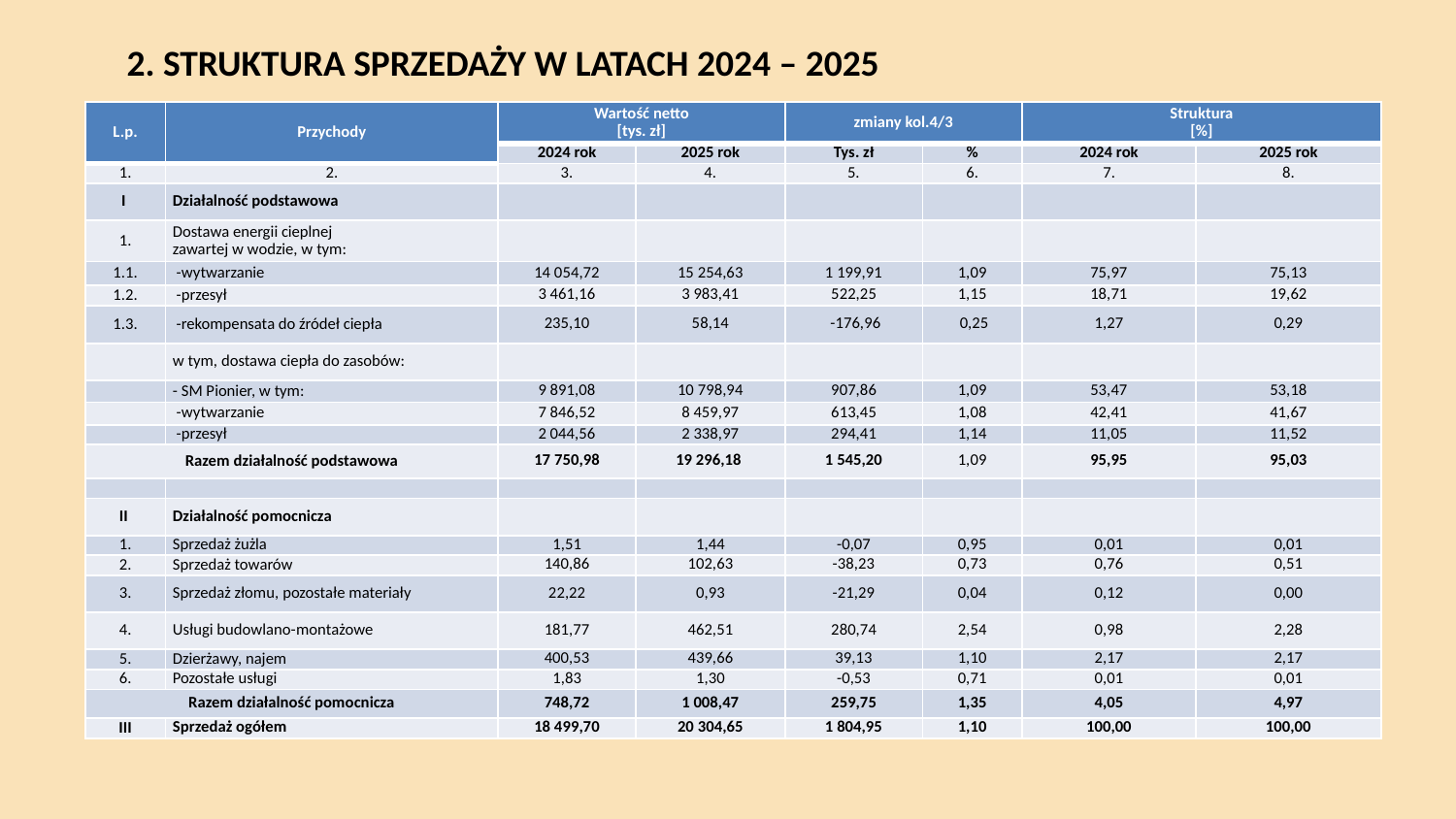

# 2. Struktura sprzedaży w latach 2024 – 2025
| L.p. | Przychody | Wartość netto [tys. zł] |  | zmiany kol.4/3 |  | Struktura [%] |  |
| --- | --- | --- | --- | --- | --- | --- | --- |
|  |  | 2024 rok | 2025 rok | Tys. zł | % | 2024 rok | 2025 rok |
| 1. | 2. | 3. | 4. | 5. | 6. | 7. | 8. |
| I | Działalność podstawowa |  |  |  |  |  |  |
| 1. | Dostawa energii cieplnej zawartej w wodzie, w tym: |  |  |  |  |  |  |
| 1.1. | -wytwarzanie | 14 054,72 | 15 254,63 | 1 199,91 | 1,09 | 75,97 | 75,13 |
| 1.2. | -przesył | 3 461,16 | 3 983,41 | 522,25 | 1,15 | 18,71 | 19,62 |
| 1.3. | -rekompensata do źródeł ciepła | 235,10 | 58,14 | -176,96 | 0,25 | 1,27 | 0,29 |
|  | w tym, dostawa ciepła do zasobów: |  |  |  |  |  |  |
|  | - SM Pionier, w tym: | 9 891,08 | 10 798,94 | 907,86 | 1,09 | 53,47 | 53,18 |
|  | -wytwarzanie | 7 846,52 | 8 459,97 | 613,45 | 1,08 | 42,41 | 41,67 |
|  | -przesył | 2 044,56 | 2 338,97 | 294,41 | 1,14 | 11,05 | 11,52 |
| Razem działalność podstawowa |  | 17 750,98 | 19 296,18 | 1 545,20 | 1,09 | 95,95 | 95,03 |
|  |  |  |  |  |  |  |  |
| II | Działalność pomocnicza |  |  |  |  |  |  |
| 1. | Sprzedaż żużla | 1,51 | 1,44 | -0,07 | 0,95 | 0,01 | 0,01 |
| 2. | Sprzedaż towarów | 140,86 | 102,63 | -38,23 | 0,73 | 0,76 | 0,51 |
| 3. | Sprzedaż złomu, pozostałe materiały | 22,22 | 0,93 | -21,29 | 0,04 | 0,12 | 0,00 |
| 4. | Usługi budowlano-montażowe | 181,77 | 462,51 | 280,74 | 2,54 | 0,98 | 2,28 |
| 5. | Dzierżawy, najem | 400,53 | 439,66 | 39,13 | 1,10 | 2,17 | 2,17 |
| 6. | Pozostałe usługi | 1,83 | 1,30 | -0,53 | 0,71 | 0,01 | 0,01 |
| Razem działalność pomocnicza |  | 748,72 | 1 008,47 | 259,75 | 1,35 | 4,05 | 4,97 |
| III | Sprzedaż ogółem | 18 499,70 | 20 304,65 | 1 804,95 | 1,10 | 100,00 | 100,00 |